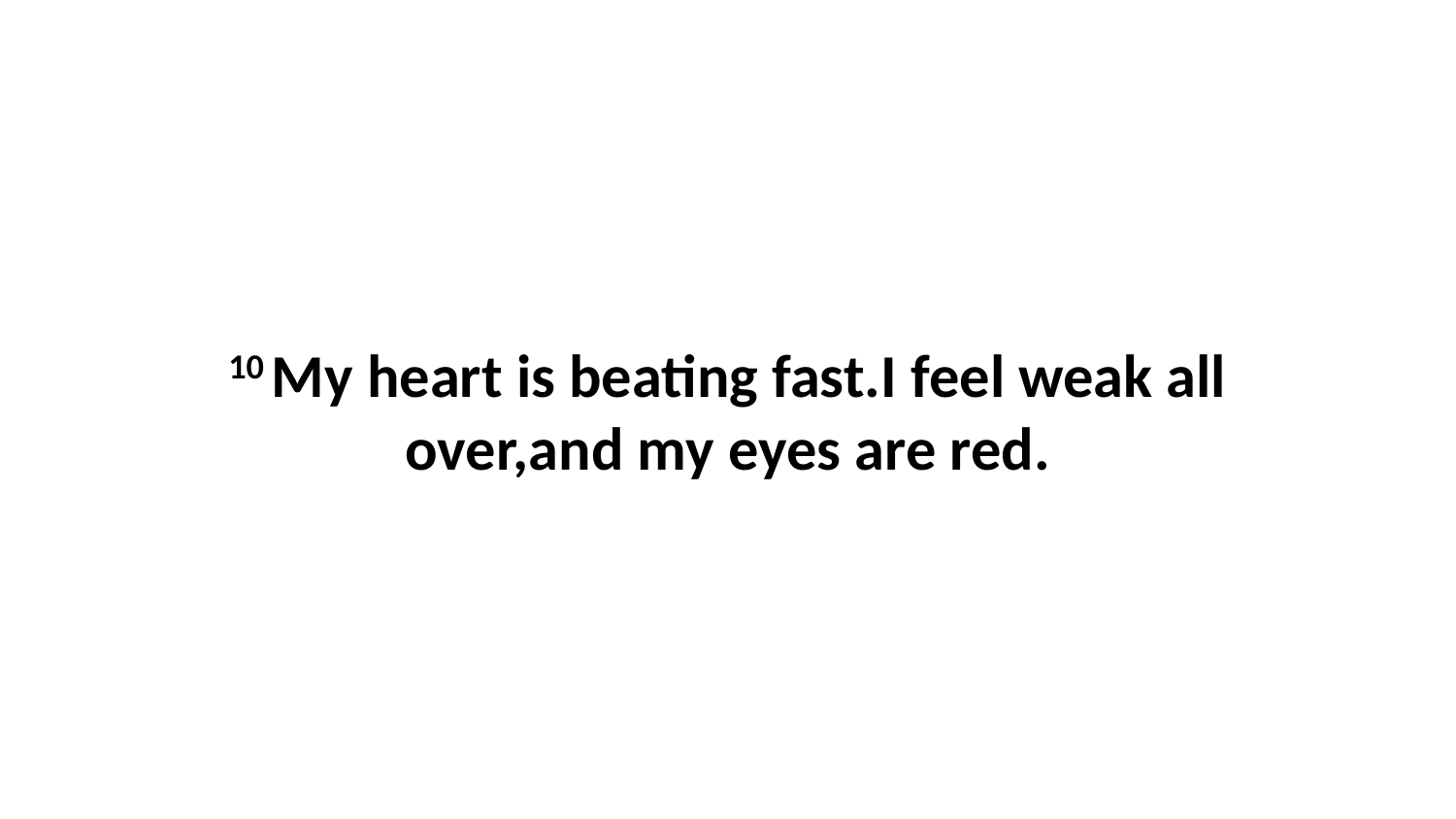

10 My heart is beating fast.I feel weak all over,and my eyes are red.